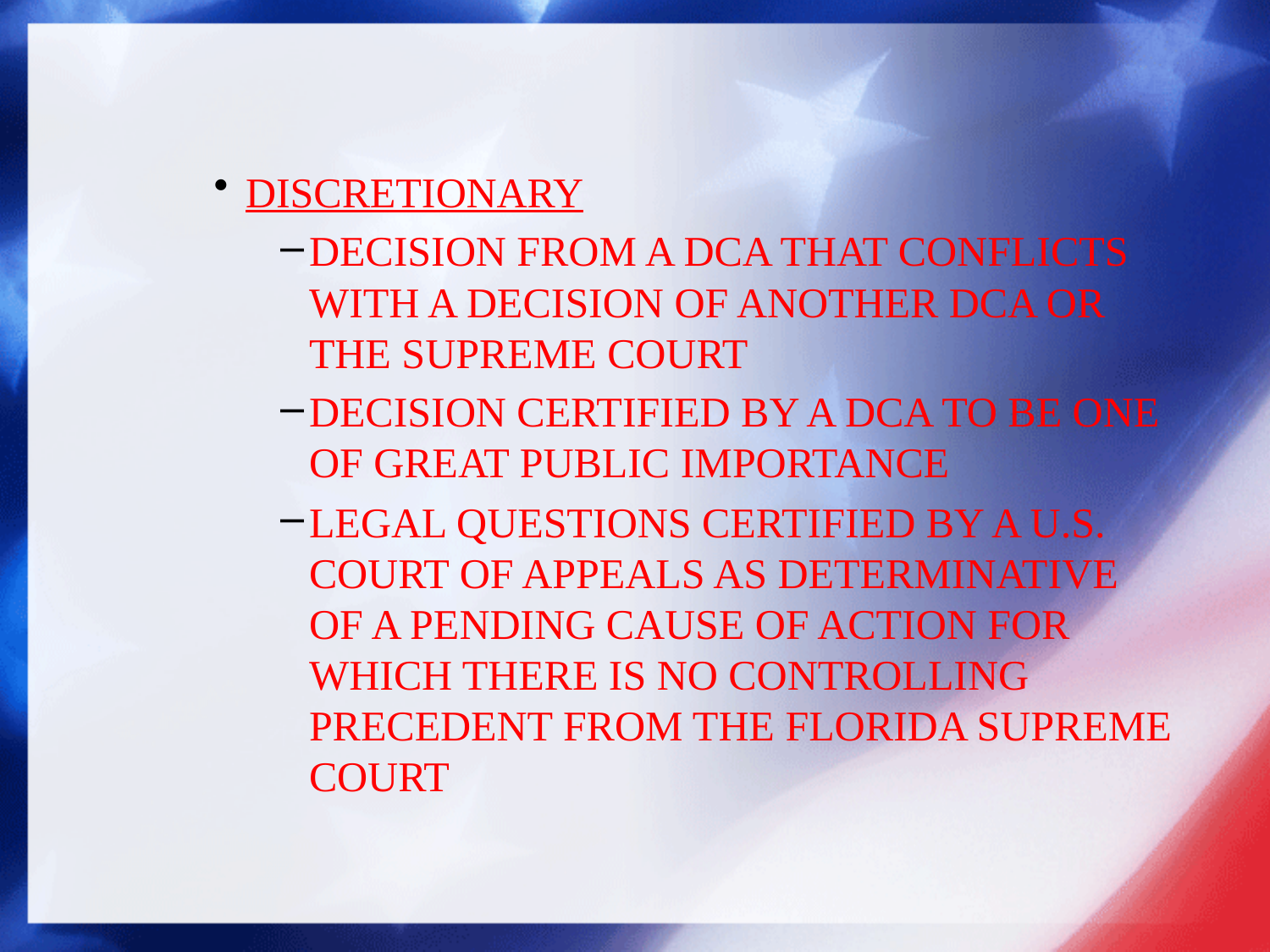

#
DISCRETIONARY
DECISION FROM A DCA THAT CONFLICTS WITH A DECISION OF ANOTHER DCA OR THE SUPREME COURT
DECISION CERTIFIED BY A DCA TO BE ONE OF GREAT PUBLIC IMPORTANCE
LEGAL QUESTIONS CERTIFIED BY A U.S. COURT OF APPEALS AS DETERMINATIVE OF A PENDING CAUSE OF ACTION FOR WHICH THERE IS NO CONTROLLING PRECEDENT FROM THE FLORIDA SUPREME COURT